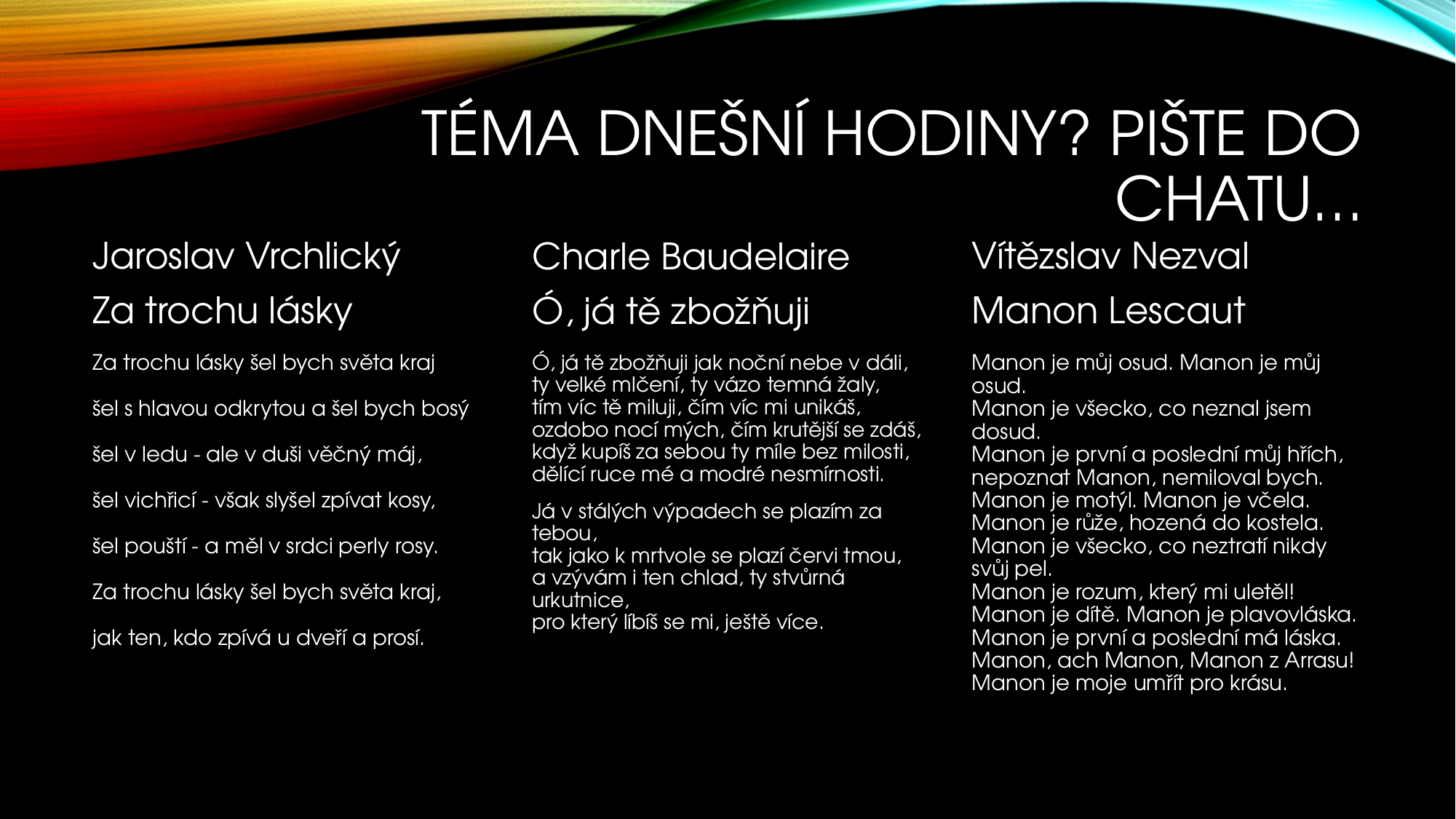

# Téma dnešní hodiny? Pište do chatu…
Vítězslav Nezval
Manon Lescaut
Charle Baudelaire
Ó, já tě zbožňuji
Jaroslav Vrchlický
Za trochu lásky
Ó, já tě zbožňuji jak noční nebe v dáli,
ty velké mlčení, ty vázo temná žaly,
tím víc tě miluji, čím víc mi unikáš,
ozdobo nocí mých, čím krutější se zdáš,
když kupíš za sebou ty míle bez milosti,
dělící ruce mé a modré nesmírnosti.
Já v stálých výpadech se plazím za tebou,
tak jako k mrtvole se plazí červi tmou,
a vzývám i ten chlad, ty stvůrná urkutnice,
pro který líbíš se mi, ještě více.

Za trochu lásky šel bych světa kraj
šel s hlavou odkrytou a šel bych bosý
šel v ledu - ale v duši věčný máj,
šel vichřicí - však slyšel zpívat kosy,
šel pouští - a měl v srdci perly rosy.
Za trochu lásky šel bych světa kraj,
jak ten, kdo zpívá u dveří a prosí.
Manon je můj osud. Manon je můj osud.
Manon je všecko, co neznal jsem dosud.
Manon je první a poslední můj hřích,
nepoznat Manon, nemiloval bych.
Manon je motýl. Manon je včela.
Manon je růže, hozená do kostela.
Manon je všecko, co neztratí nikdy svůj pel.
Manon je rozum, který mi uletěl!
Manon je dítě. Manon je plavovláska.
Manon je první a poslední má láska.
Manon, ach Manon, Manon z Arrasu!
Manon je moje umřít pro krásu.